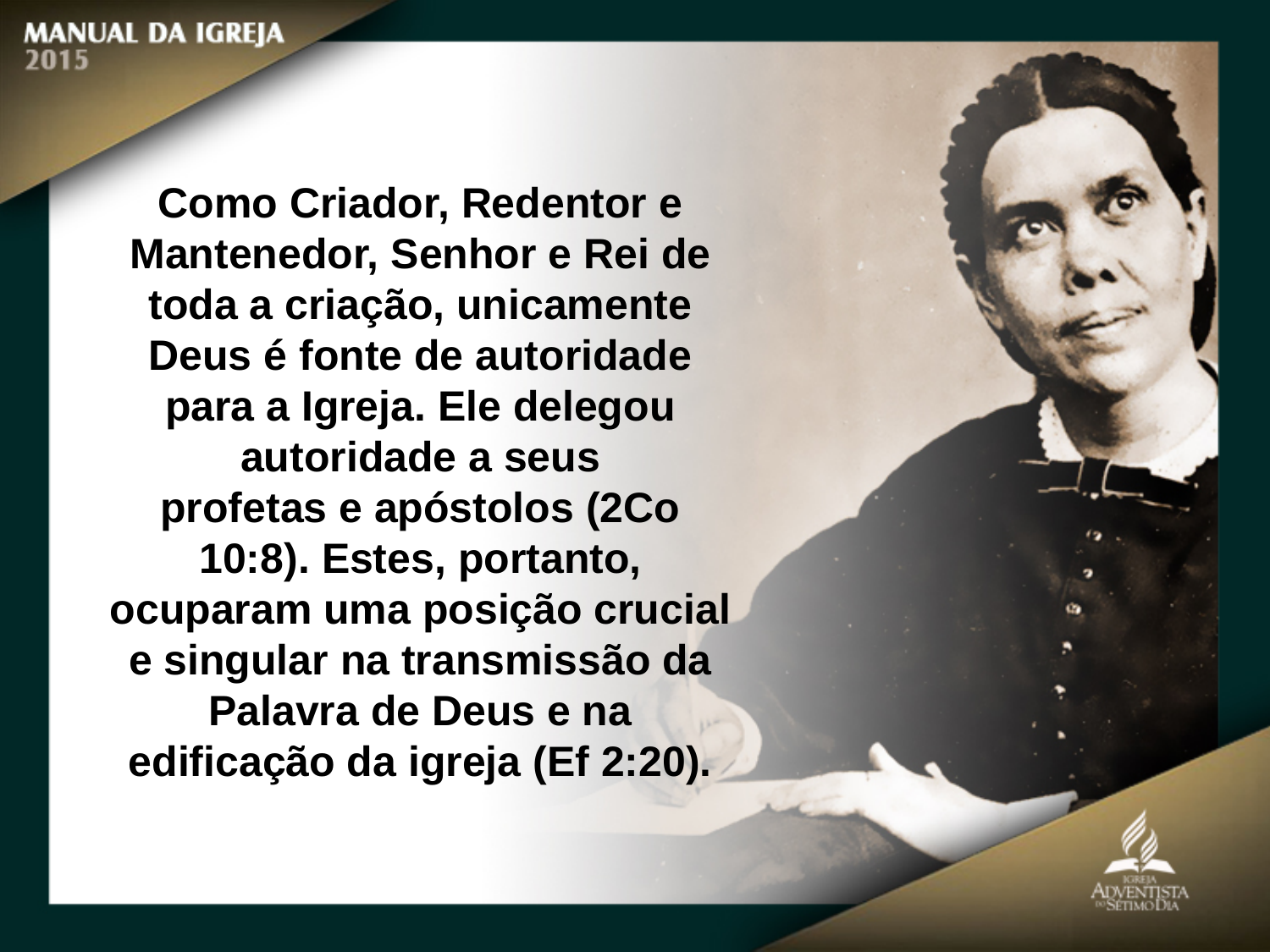

Como Criador, Redentor e Mantenedor, Senhor e Rei de toda a criação, unicamente Deus é fonte de autoridade para a Igreja. Ele delegou autoridade a seus
profetas e apóstolos (2Co 10:8). Estes, portanto, ocuparam uma posição crucial e singular na transmissão da Palavra de Deus e na edificação da igreja (Ef 2:20).